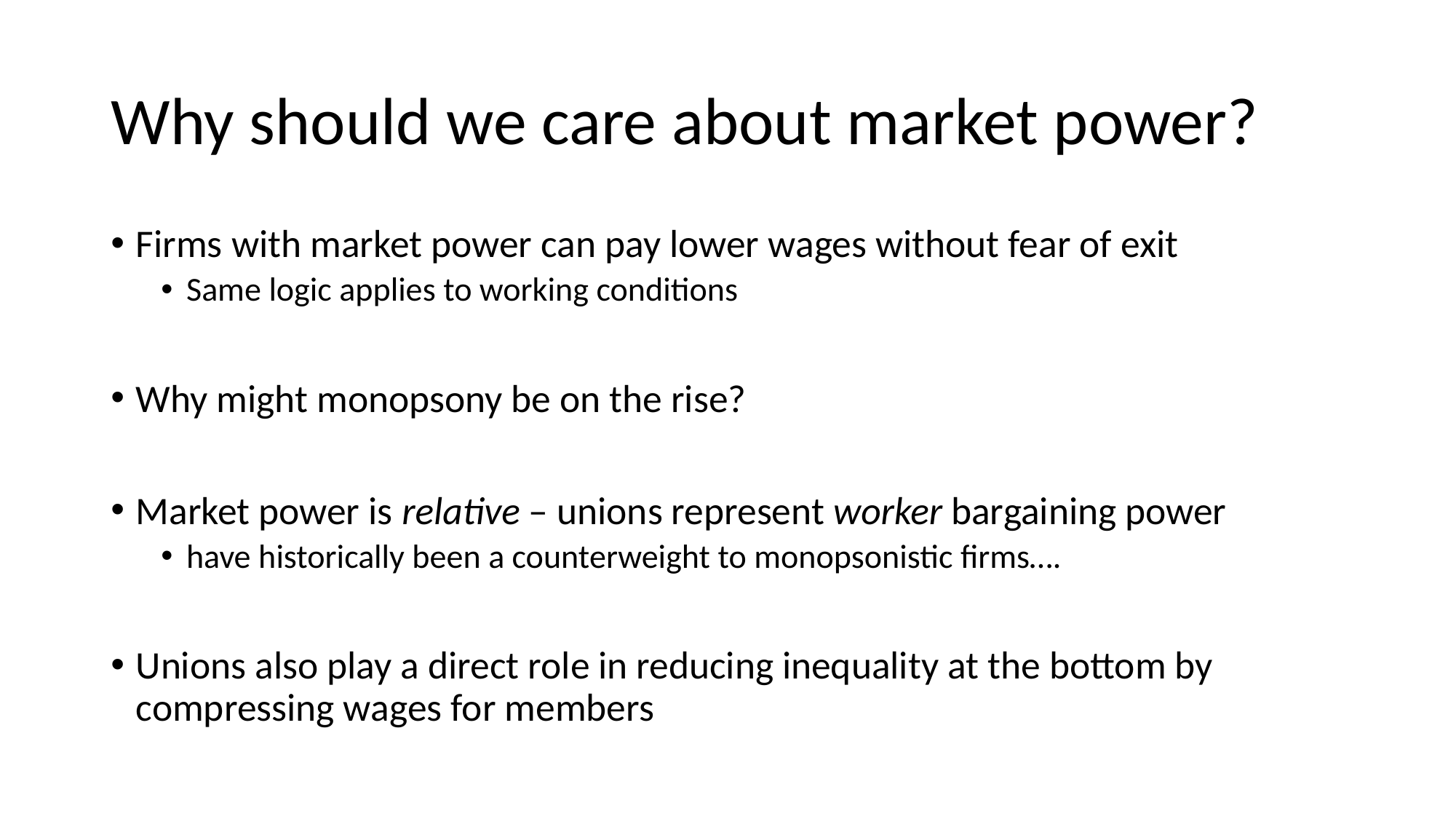

# Why should we care about market power?
Firms with market power can pay lower wages without fear of exit
Same logic applies to working conditions

Why might monopsony be on the rise?

Market power is relative – unions represent worker bargaining power
have historically been a counterweight to monopsonistic firms….

Unions also play a direct role in reducing inequality at the bottom by compressing wages for members